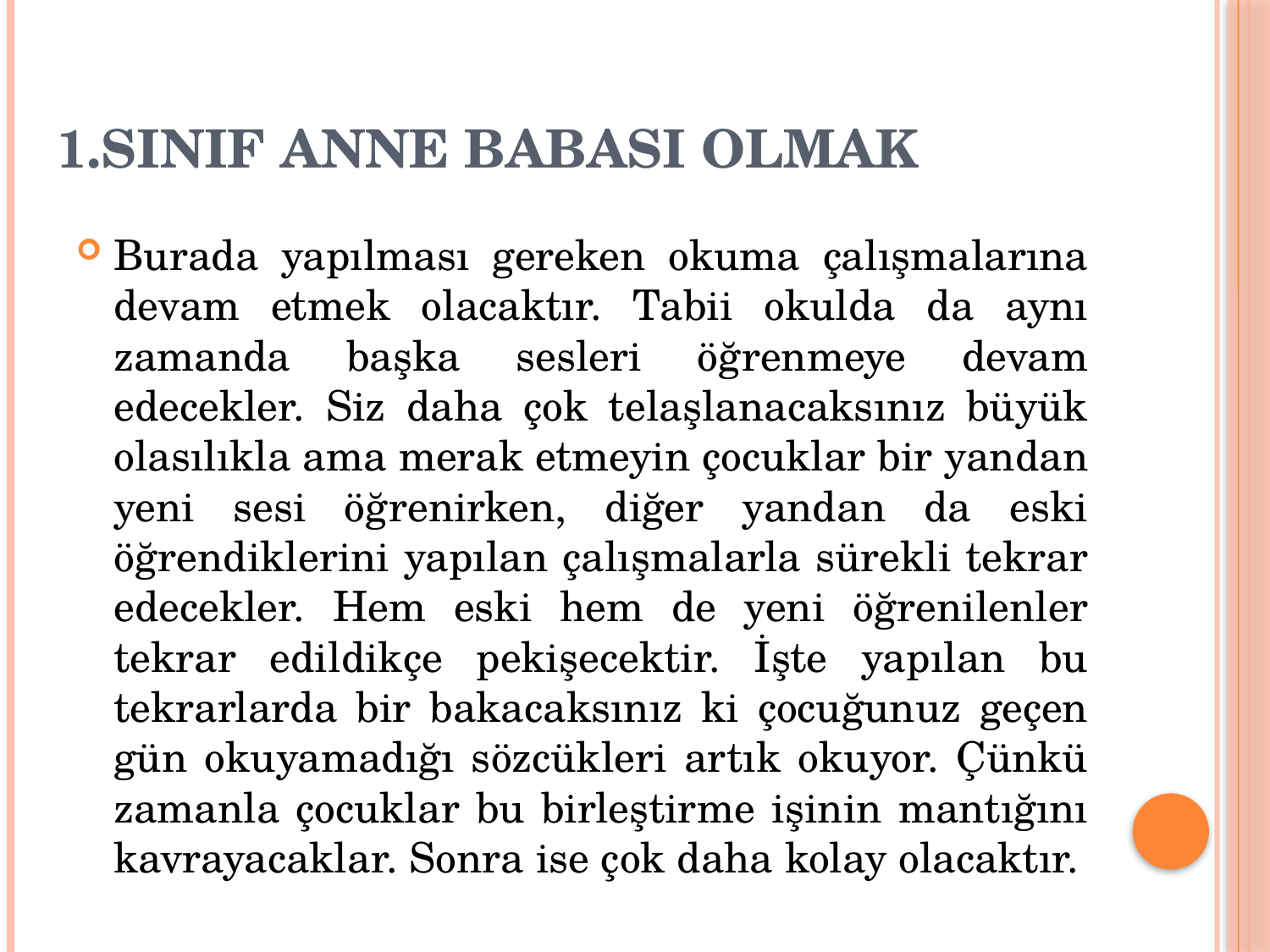

# 1.SINIF ANNE BABASI OLMAK
Burada yapılması gereken okuma çalışmalarına devam etmek olacaktır. Tabii okulda da aynı zamanda başka sesleri öğrenmeye devam edecekler. Siz daha çok telaşlanacaksınız büyük olasılıkla ama merak etmeyin çocuklar bir yandan yeni sesi öğrenirken, diğer yandan da eski öğrendiklerini yapılan çalışmalarla sürekli tekrar edecekler. Hem eski hem de yeni öğrenilenler tekrar edildikçe pekişecektir. İşte yapılan bu tekrarlarda bir bakacaksınız ki çocuğunuz geçen gün okuyamadığı sözcükleri artık okuyor. Çünkü zamanla çocuklar bu birleştirme işinin mantığını kavrayacaklar. Sonra ise çok daha kolay olacaktır.